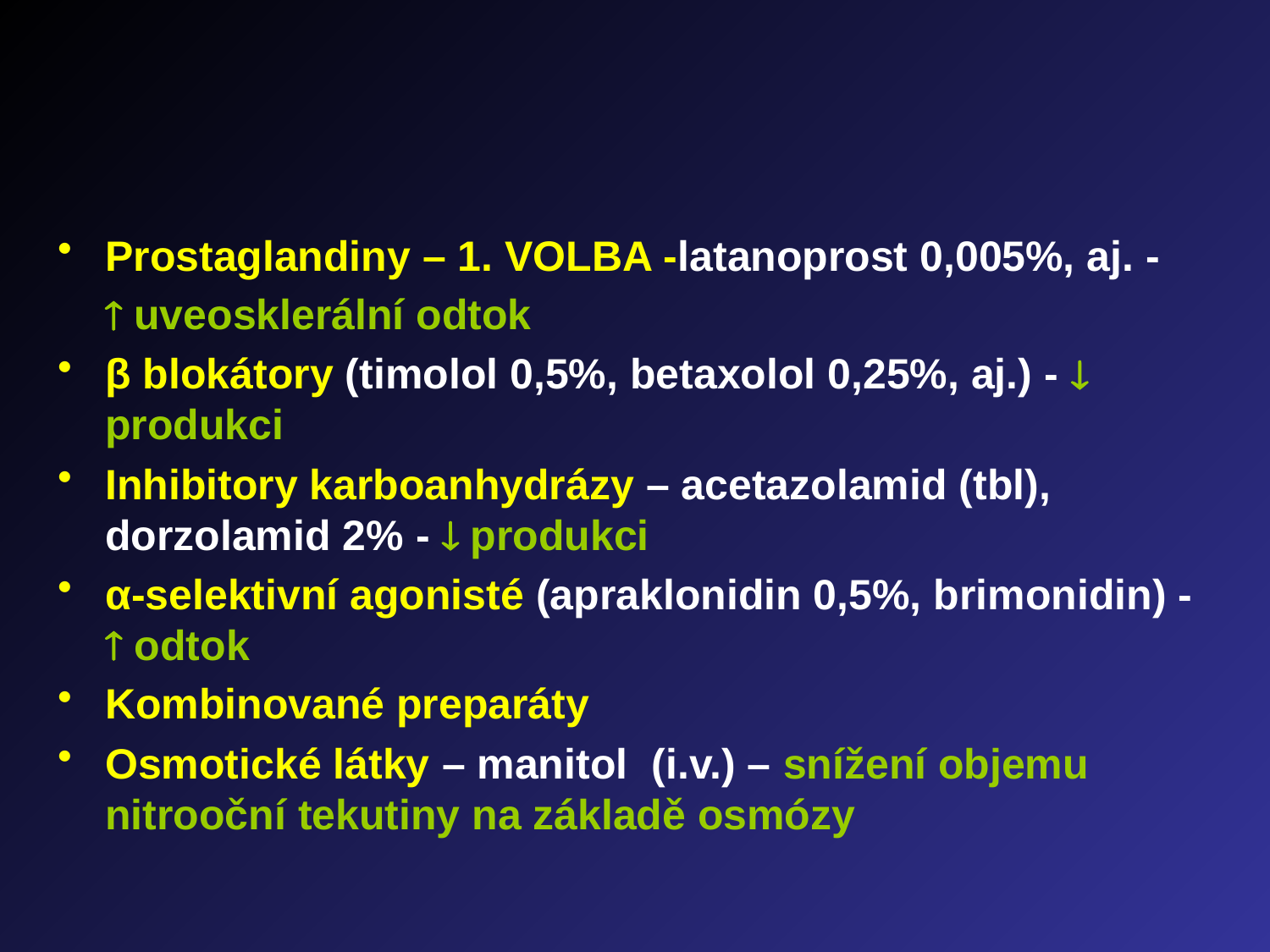

#
Prostaglandiny – 1. VOLBA -latanoprost 0,005%, aj. -
    ↑ uveosklerální odtok
β blokátory (timolol 0,5%, betaxolol 0,25%, aj.) - ↓ produkci
Inhibitory karboanhydrázy – acetazolamid (tbl), dorzolamid 2% - ↓ produkci
α-selektivní agonisté (apraklonidin 0,5%, brimonidin) - ↑ odtok
Kombinované preparáty
Osmotické látky – manitol  (i.v.) – snížení objemu nitrooční tekutiny na základě osmózy